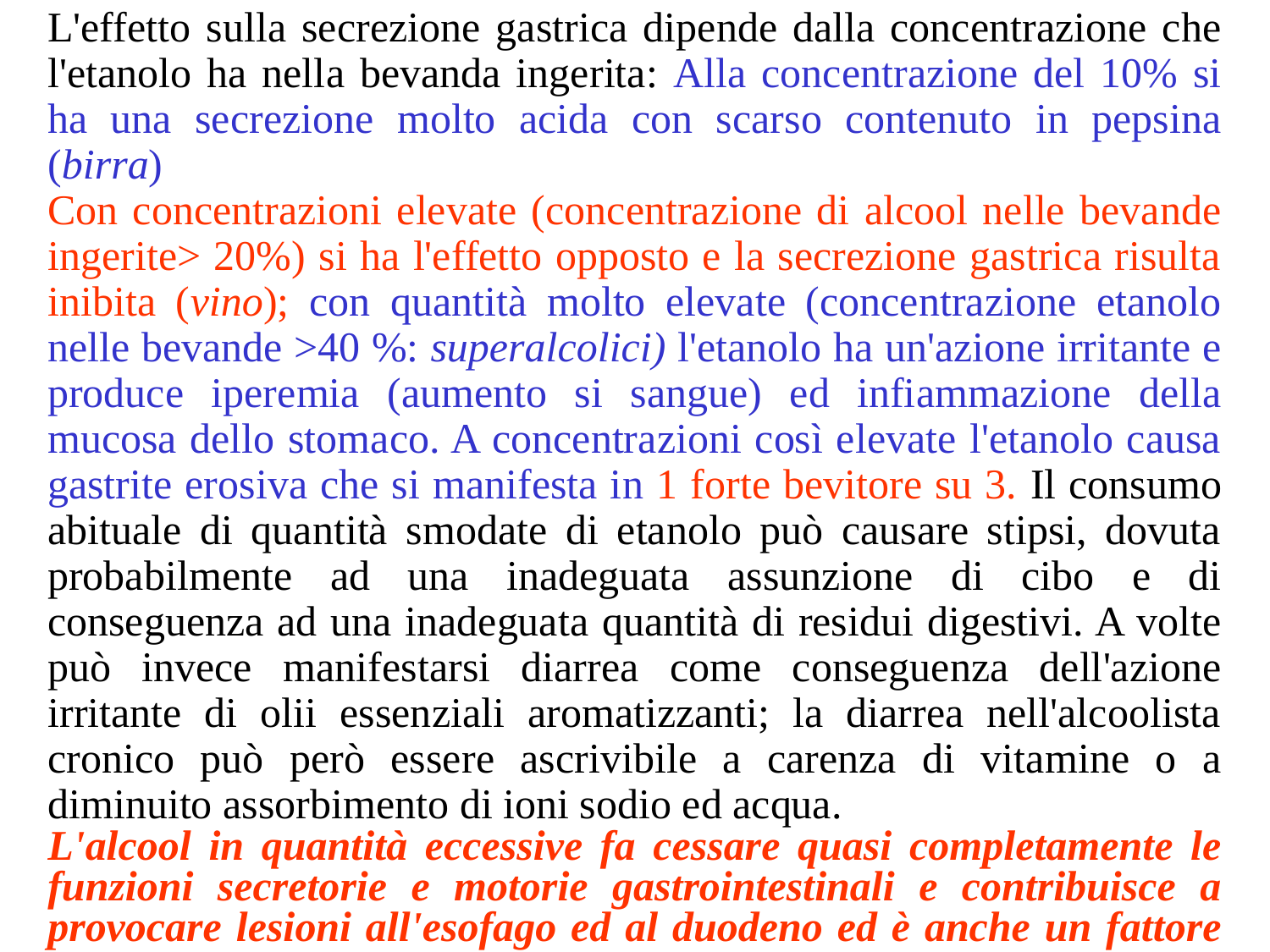

L'effetto sulla secrezione gastrica dipende dalla concentrazione che l'etanolo ha nella bevanda ingerita: Alla concentrazione del 10% si ha una secrezione molto acida con scarso contenuto in pepsina (birra)
Con concentrazioni elevate (concentrazione di alcool nelle bevande ingerite> 20%) si ha l'effetto opposto e la secrezione gastrica risulta inibita (vino); con quantità molto elevate (concentrazione etanolo nelle bevande >40 %: superalcolici) l'etanolo ha un'azione irritante e produce iperemia (aumento si sangue) ed infiammazione della mucosa dello stomaco. A concentrazioni così elevate l'etanolo causa gastrite erosiva che si manifesta in 1 forte bevitore su 3. Il consumo abituale di quantità smodate di etanolo può causare stipsi, dovuta probabilmente ad una inadeguata assunzione di cibo e di conseguenza ad una inadeguata quantità di residui digestivi. A volte può invece manifestarsi diarrea come conseguenza dell'azione irritante di olii essenziali aromatizzanti; la diarrea nell'alcoolista cronico può però essere ascrivibile a carenza di vitamine o a diminuito assorbimento di ioni sodio ed acqua.
L'alcool in quantità eccessive fa cessare quasi completamente le funzioni secretorie e motorie gastrointestinali e contribuisce a provocare lesioni all'esofago ed al duodeno ed è anche un fattore eziologico nella pancreatite acuta e cronica.